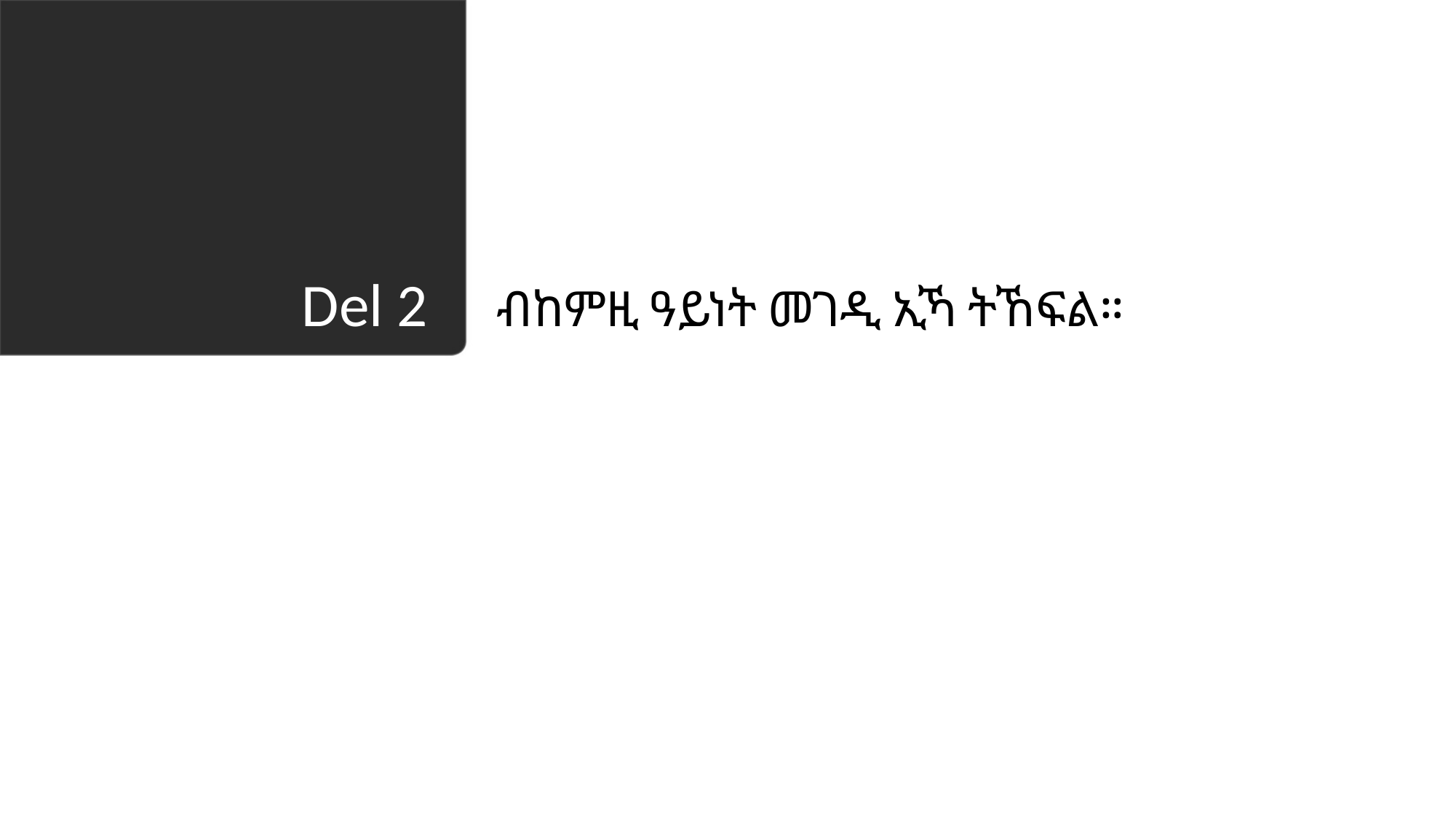

ብከምዚ ዓይነት መገዲ ኢኻ ትኸፍል።
# Del 2